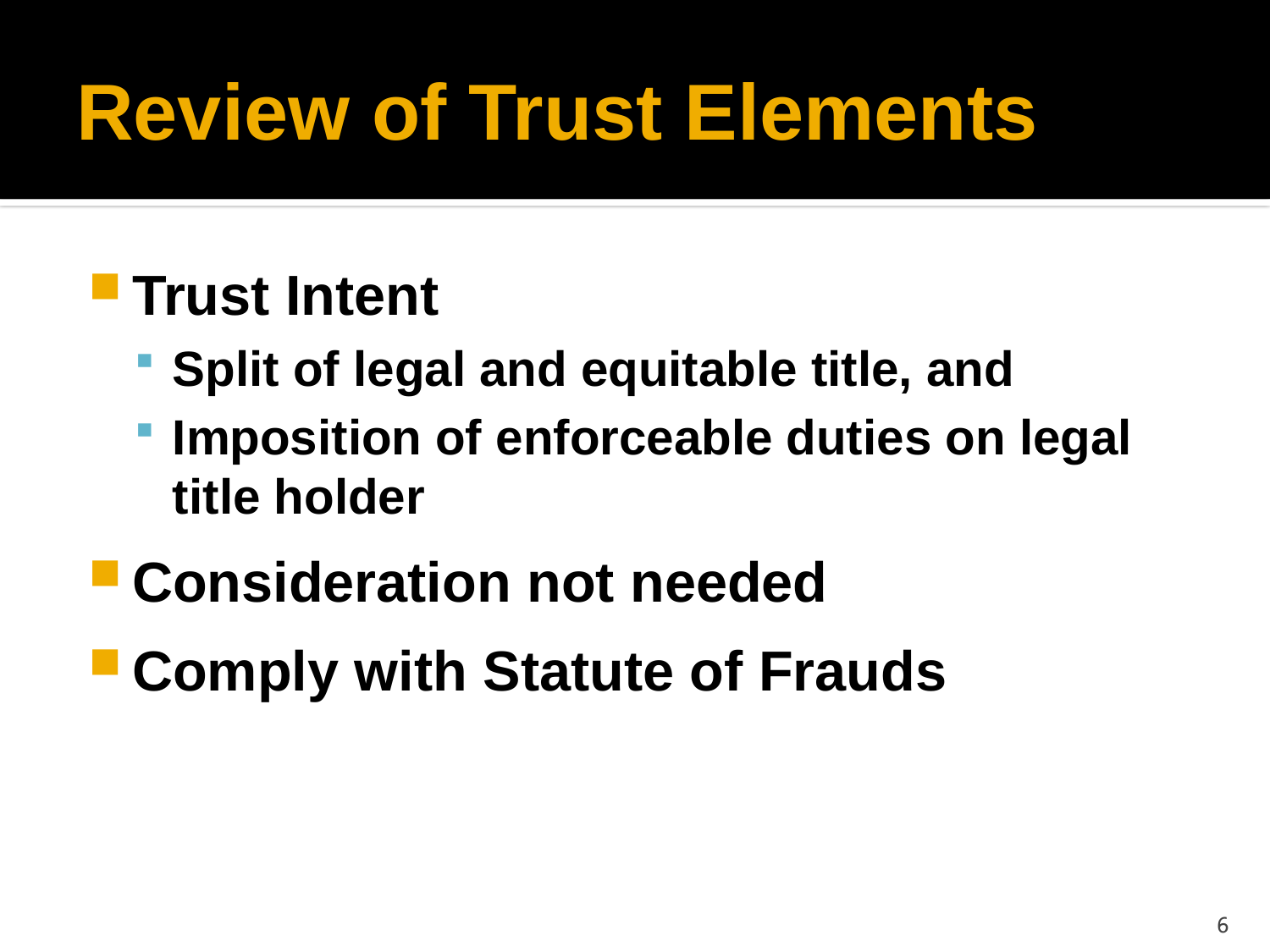

# Review of Trust Elements
Trust Intent
Split of legal and equitable title, and
Imposition of enforceable duties on legal title holder
Consideration not needed
Comply with Statute of Frauds
6